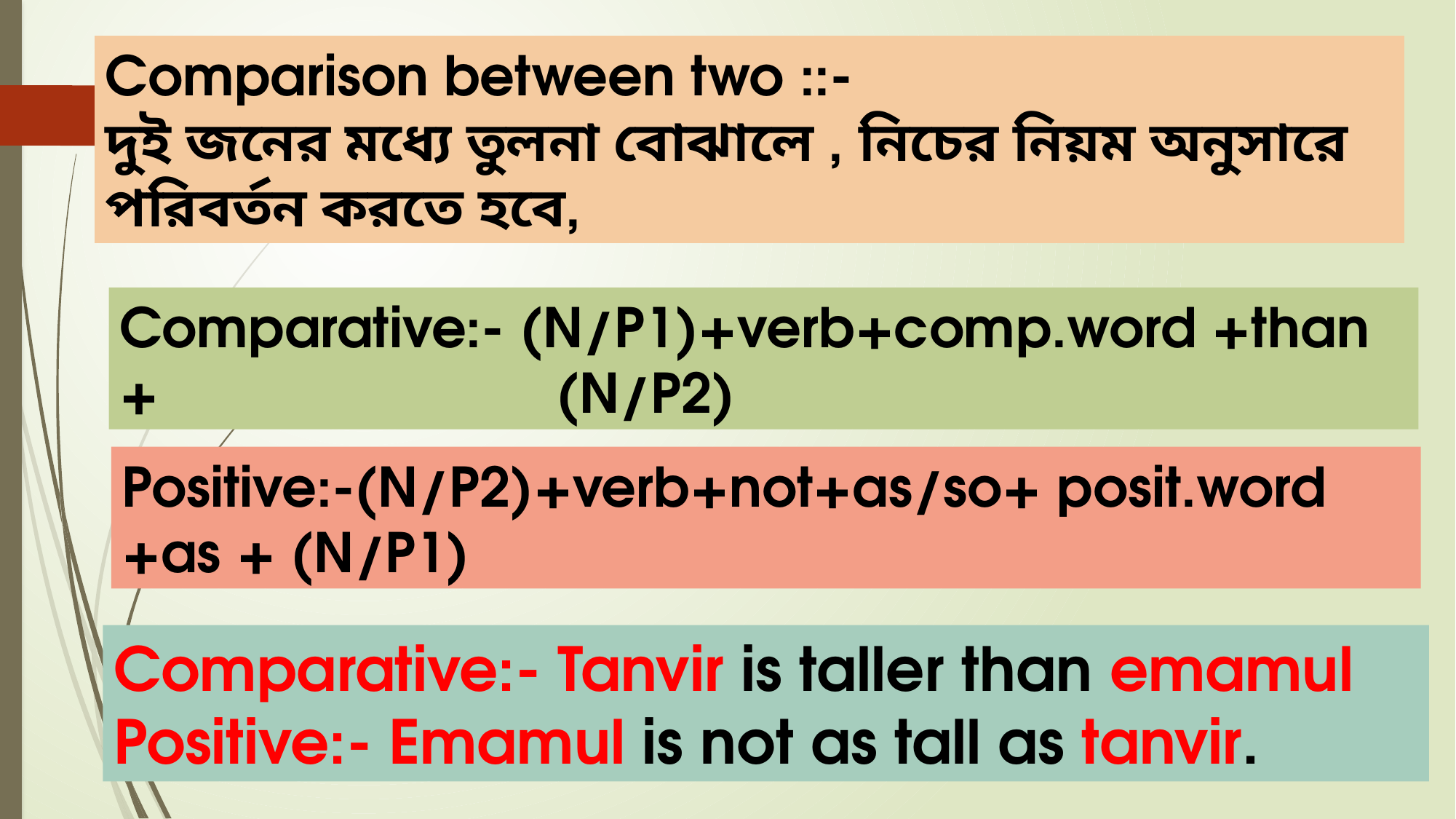

Comparison between two ::-
দুই জনের মধ্যে তুলনা বোঝালে , নিচের নিয়ম অনুসারে পরিবর্তন করতে হবে,
Comparative:- (N/P1)+verb+comp.word +than + 				(N/P2)

Positive:-(N/P2)+verb+not+as/so+ posit.word +as + (N/P1)
Comparative:- Tanvir is taller than emamul
Positive:- Emamul is not as tall as tanvir.